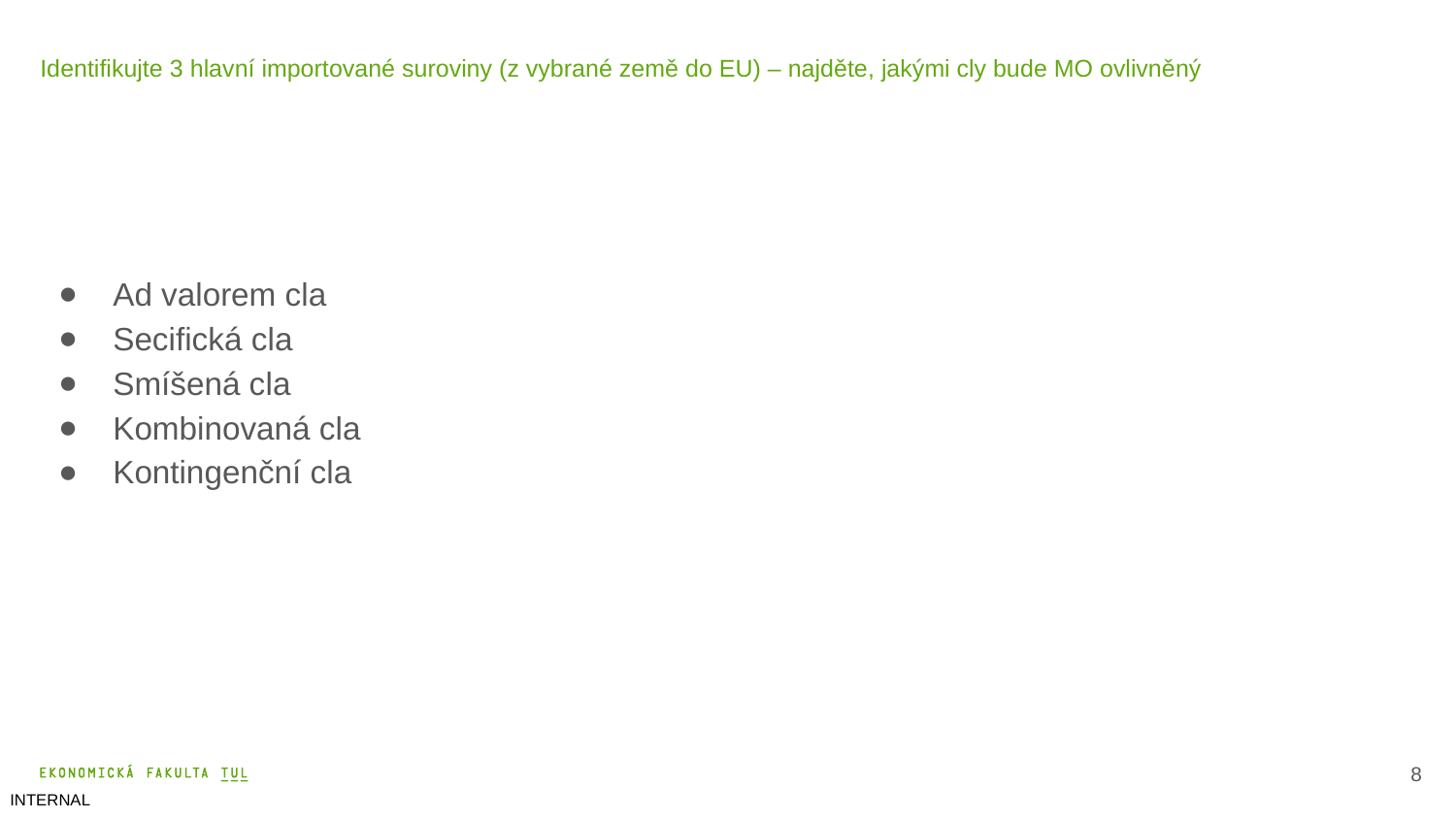

# Identifikujte 3 hlavní importované suroviny (z vybrané země do EU) – najděte, jakými cly bude MO ovlivněný

Ad valorem cla
Secifická cla
Smíšená cla
Kombinovaná cla
Kontingenční cla

8